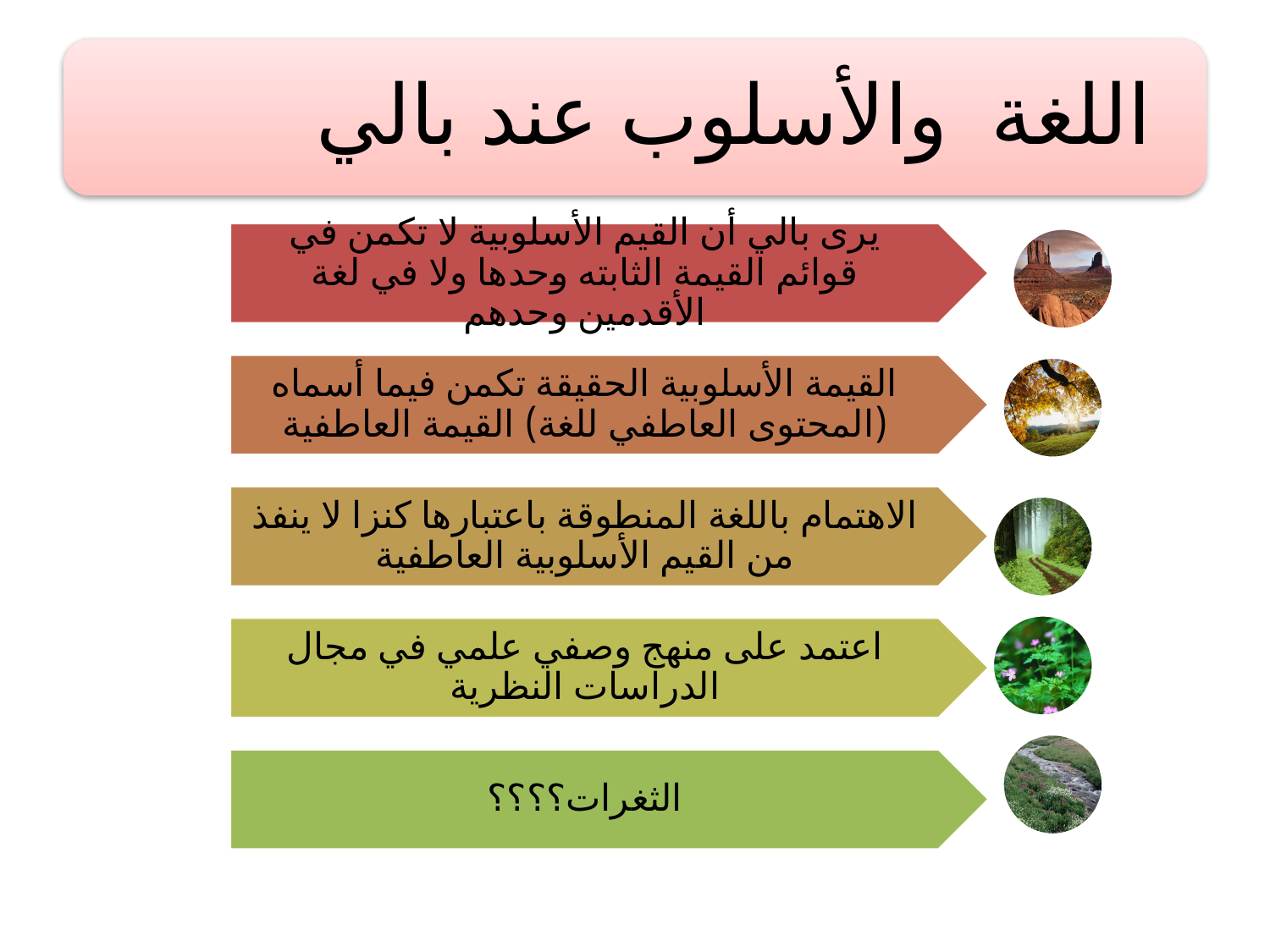

اللغة  والأسلوب عند بالي
يرى بالي أن القيم الأسلوبية لا تكمن في قوائم القيمة الثابته وحدها ولا في لغة الأقدمين وحدهم
القيمة الأسلوبية الحقيقة تكمن فيما أسماه (المحتوى العاطفي للغة) القيمة العاطفية
الاهتمام باللغة المنطوقة باعتبارها كنزا لا ينفذ من القيم الأسلوبية العاطفية
اعتمد على منهج وصفي علمي في مجال الدراسات النظرية
الثغرات؟؟؟؟